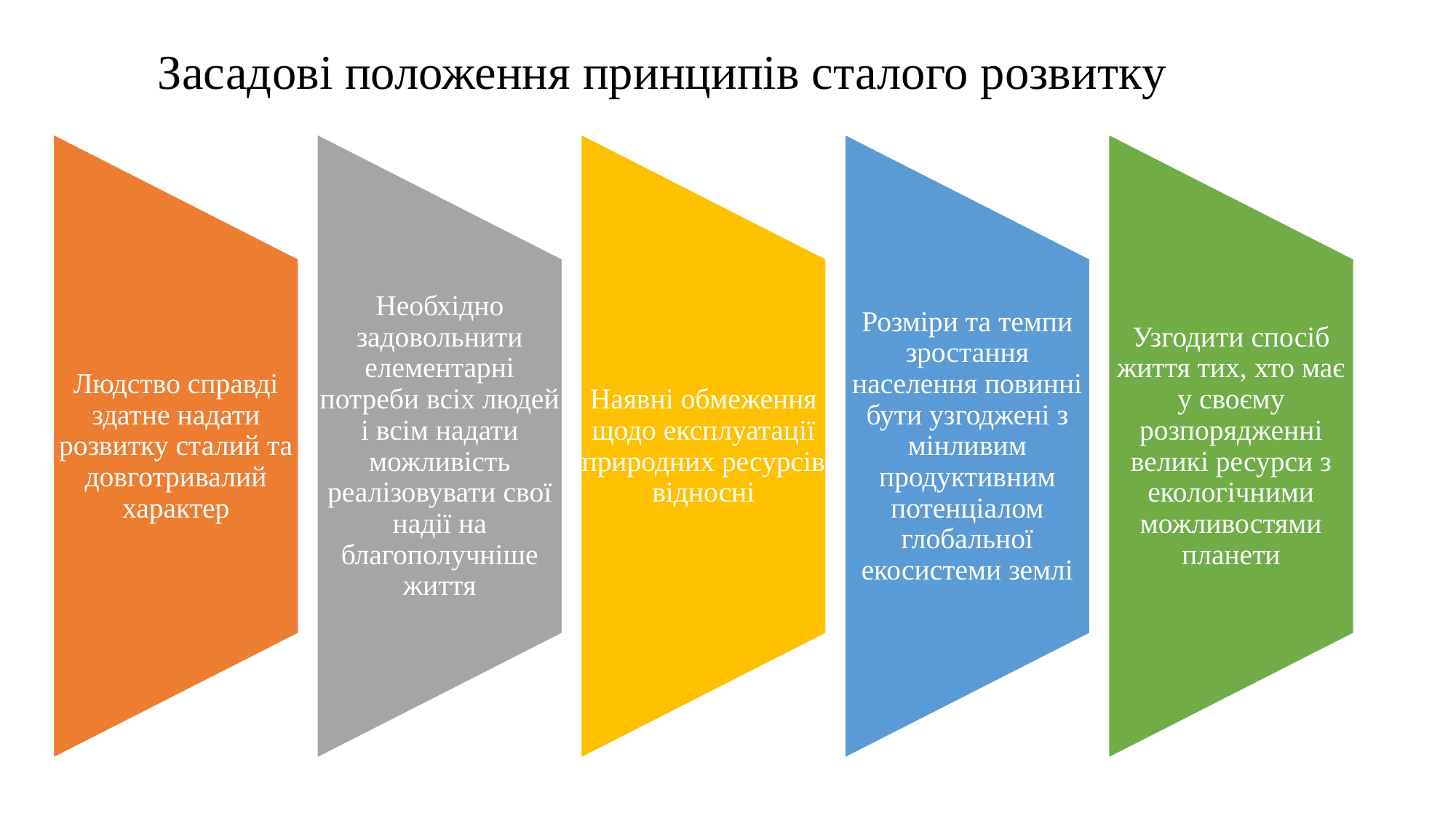

# Засадові положення принципів сталого розвитку
Людство справді здатне надати розвитку сталий та довготривалий характер
Необхідно задовольнити елементарні потреби всіх людей і всім надати можливість реалізовувати свої надії на благополучніше життя
Наявні обмеження щодо експлуатації природних ресурсів відносні
Розміри та темпи зростання населення повинні бути узгоджені з мінливим продуктивним потенціалом глобальної екосистеми землі
Узгодити спосіб життя тих, хто має у своєму розпорядженні великі ресурси з екологічними можливостями планети